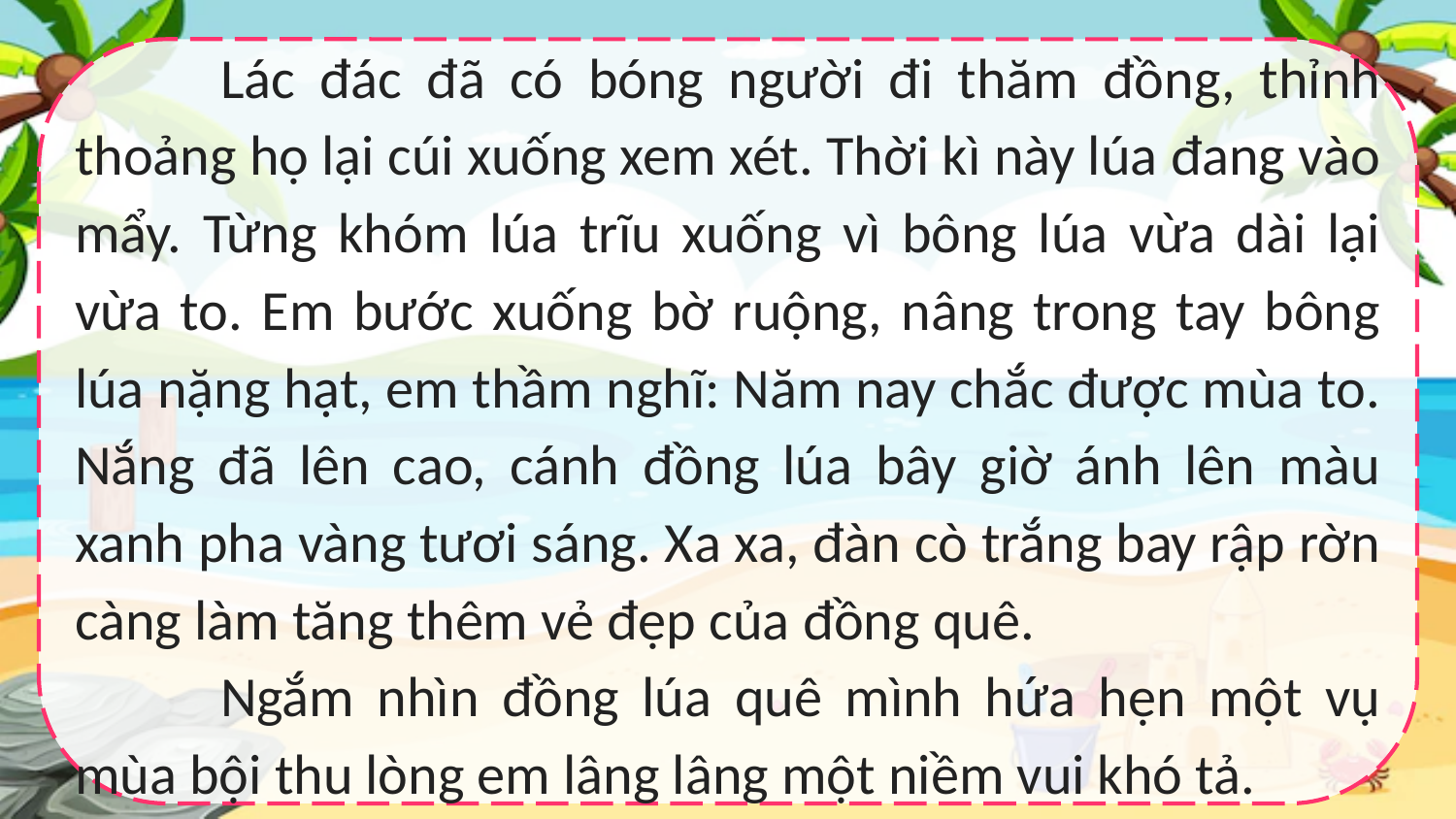

Lác đác đã có bóng người đi thăm đồng, thỉnh thoảng họ lại cúi xuống xem xét. Thời kì này lúa đang vào mẩy. Từng khóm lúa trĩu xuống vì bông lúa vừa dài lại vừa to. Em bước xuống bờ ruộng, nâng trong tay bông lúa nặng hạt, em thầm nghĩ: Năm nay chắc được mùa to. Nắng đã lên cao, cánh đồng lúa bây giờ ánh lên màu xanh pha vàng tươi sáng. Xa xa, đàn cò trắng bay rập rờn càng làm tăng thêm vẻ đẹp của đồng quê.
	Ngắm nhìn đồng lúa quê mình hứa hẹn một vụ mùa bội thu lòng em lâng lâng một niềm vui khó tả.